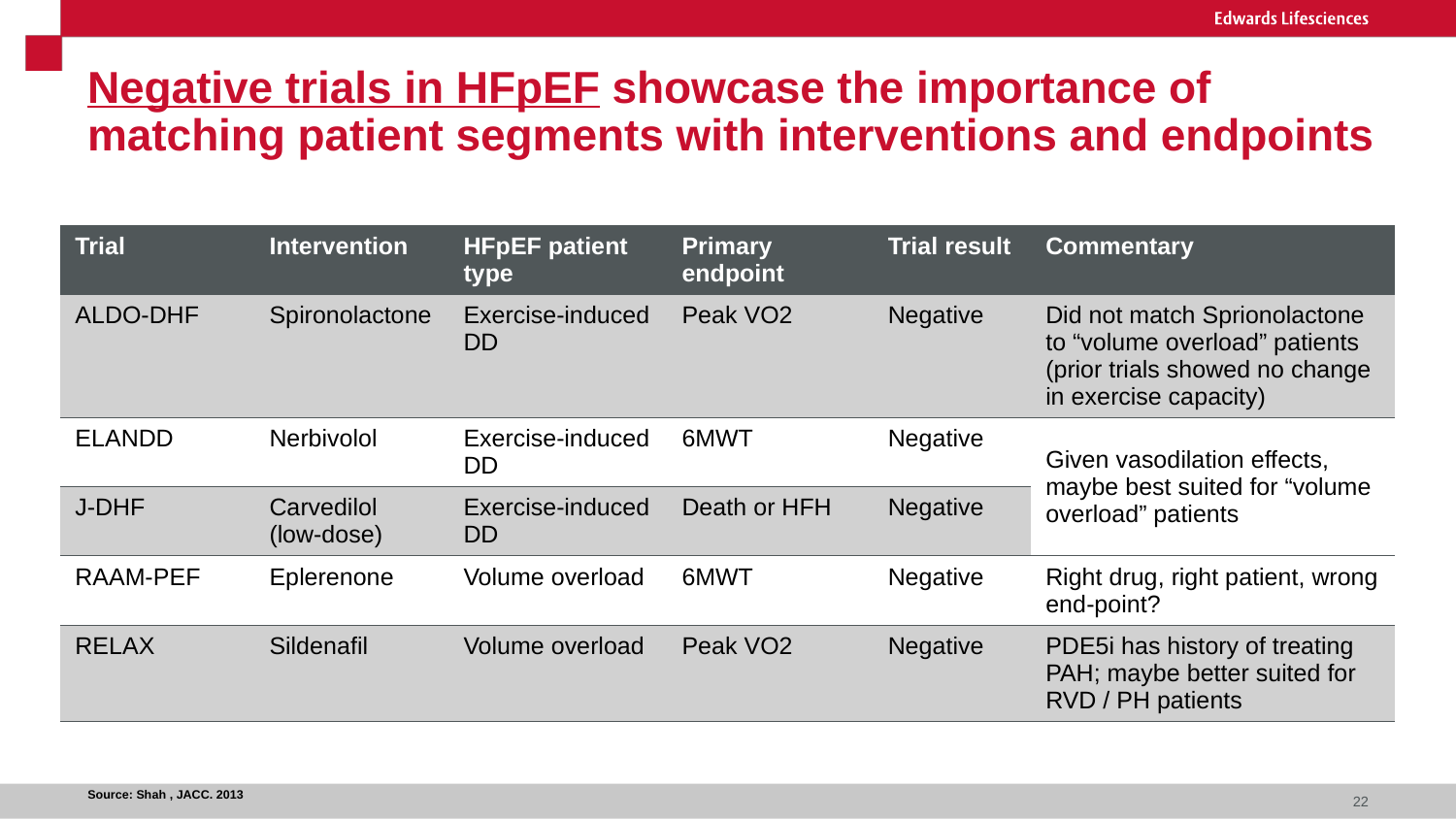

# Negative trials in HFpEF showcase the importance of matching patient segments with interventions and endpoints
| Trial | Intervention | HFpEF patient type | Primary endpoint | Trial result | Commentary |
| --- | --- | --- | --- | --- | --- |
| ALDO-DHF | Spironolactone | Exercise-induced DD | Peak VO2 | Negative | Did not match Sprionolactone to “volume overload” patients (prior trials showed no change in exercise capacity) |
| ELANDD | Nerbivolol | Exercise-induced DD | 6MWT | Negative | Given vasodilation effects, maybe best suited for “volume overload” patients |
| J-DHF | Carvedilol (low-dose) | Exercise-induced DD | Death or HFH | Negative |  |
| RAAM-PEF | Eplerenone | Volume overload | 6MWT | Negative | Right drug, right patient, wrong end-point? |
| RELAX | Sildenafil | Volume overload | Peak VO2 | Negative | PDE5i has history of treating PAH; maybe better suited for RVD / PH patients |
22
Source: Shah , JACC. 2013